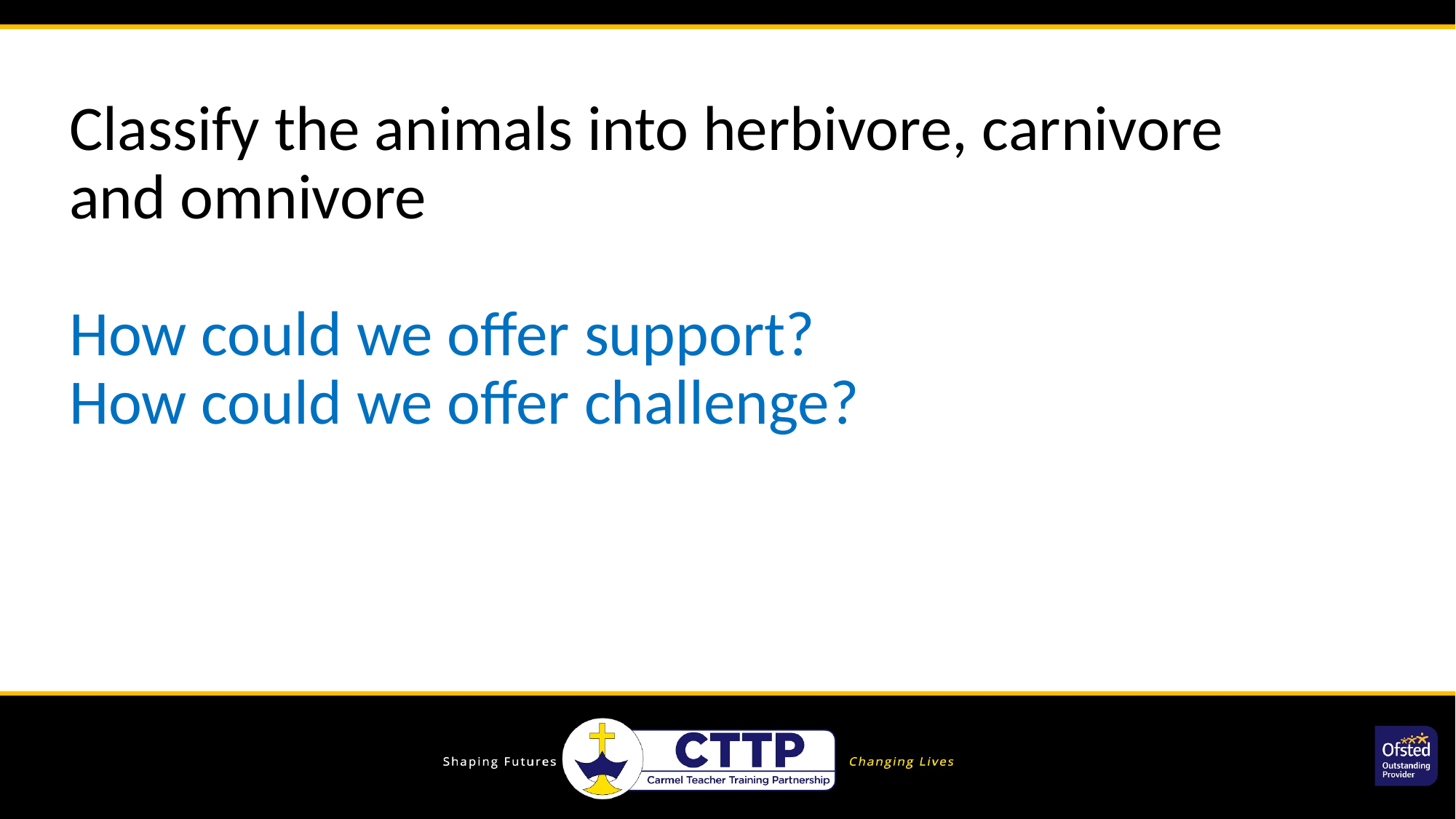

# Classify the animals into herbivore, carnivore and omnivore How could we offer support? How could we offer challenge?